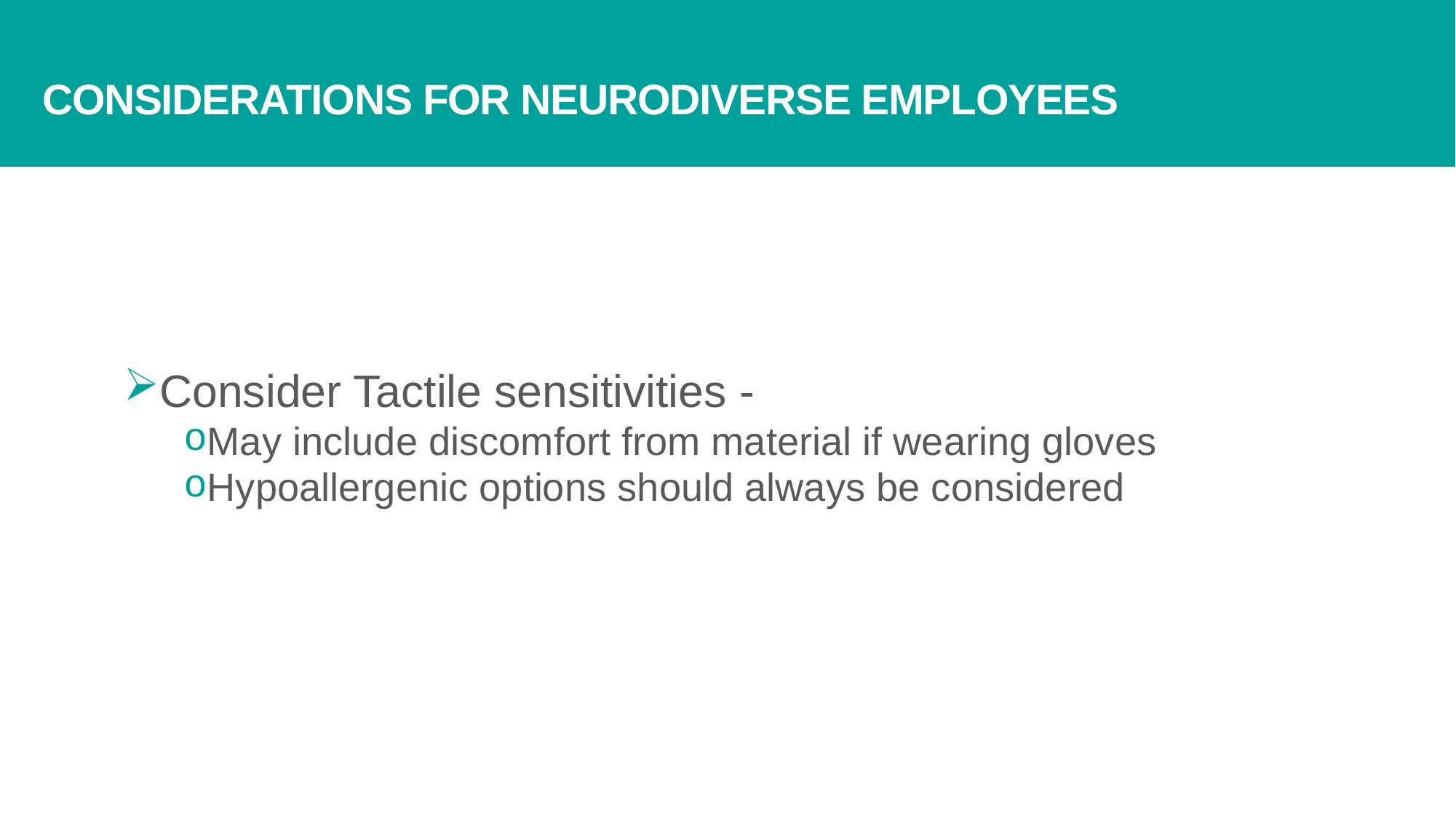

# CONSIDERATIONS FOR NEURODIVERSE EMPLOYEES

Consider Tactile sensitivities -
May include discomfort from material if wearing gloves
Hypoallergenic options should always be considered